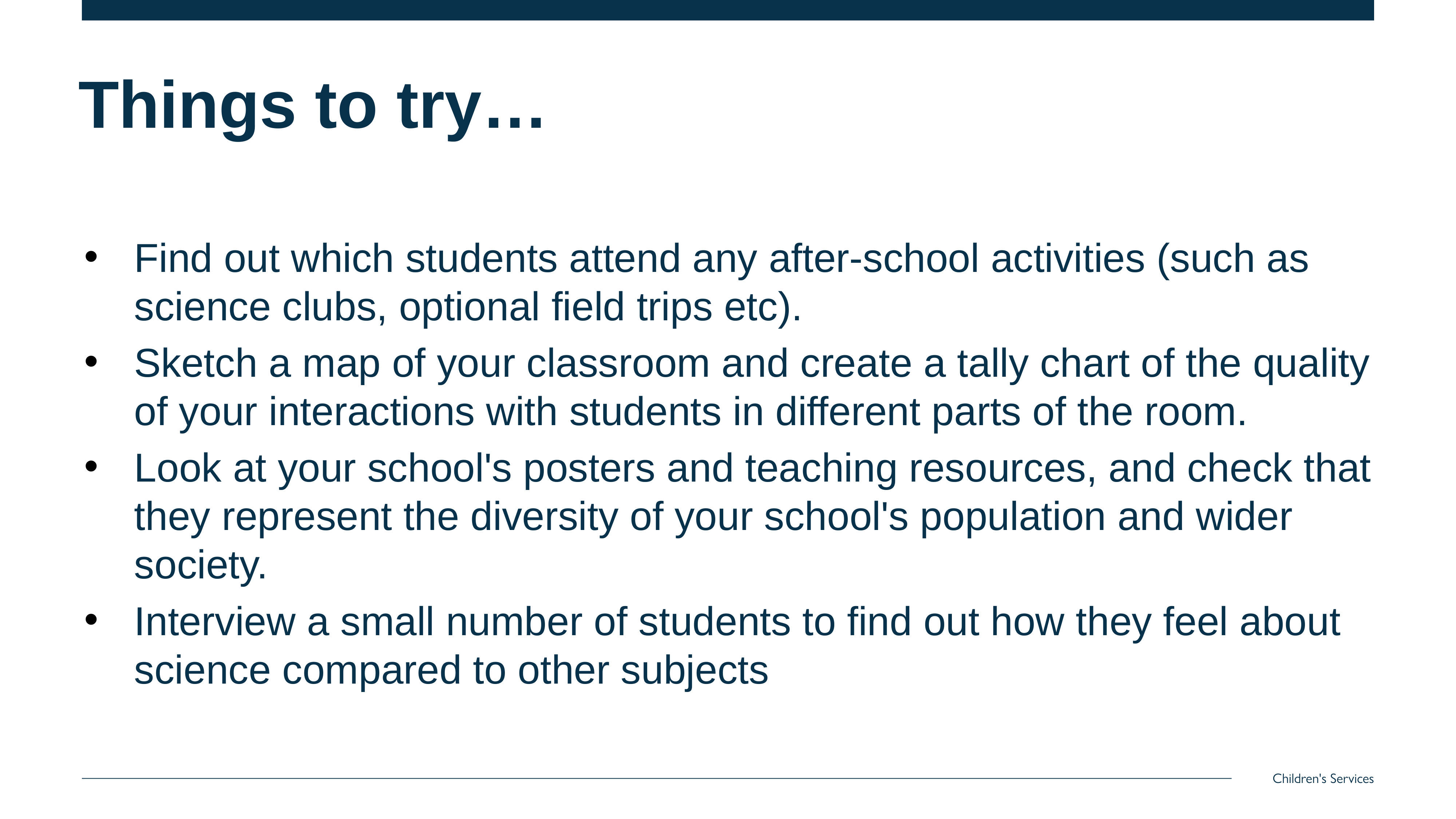

# Things to try…
Find out which students attend any after-school activities (such as science clubs, optional field trips etc).
Sketch a map of your classroom and create a tally chart of the quality of your interactions with students in different parts of the room.
Look at your school's posters and teaching resources, and check that they represent the diversity of your school's population and wider society.
Interview a small number of students to find out how they feel about science compared to other subjects